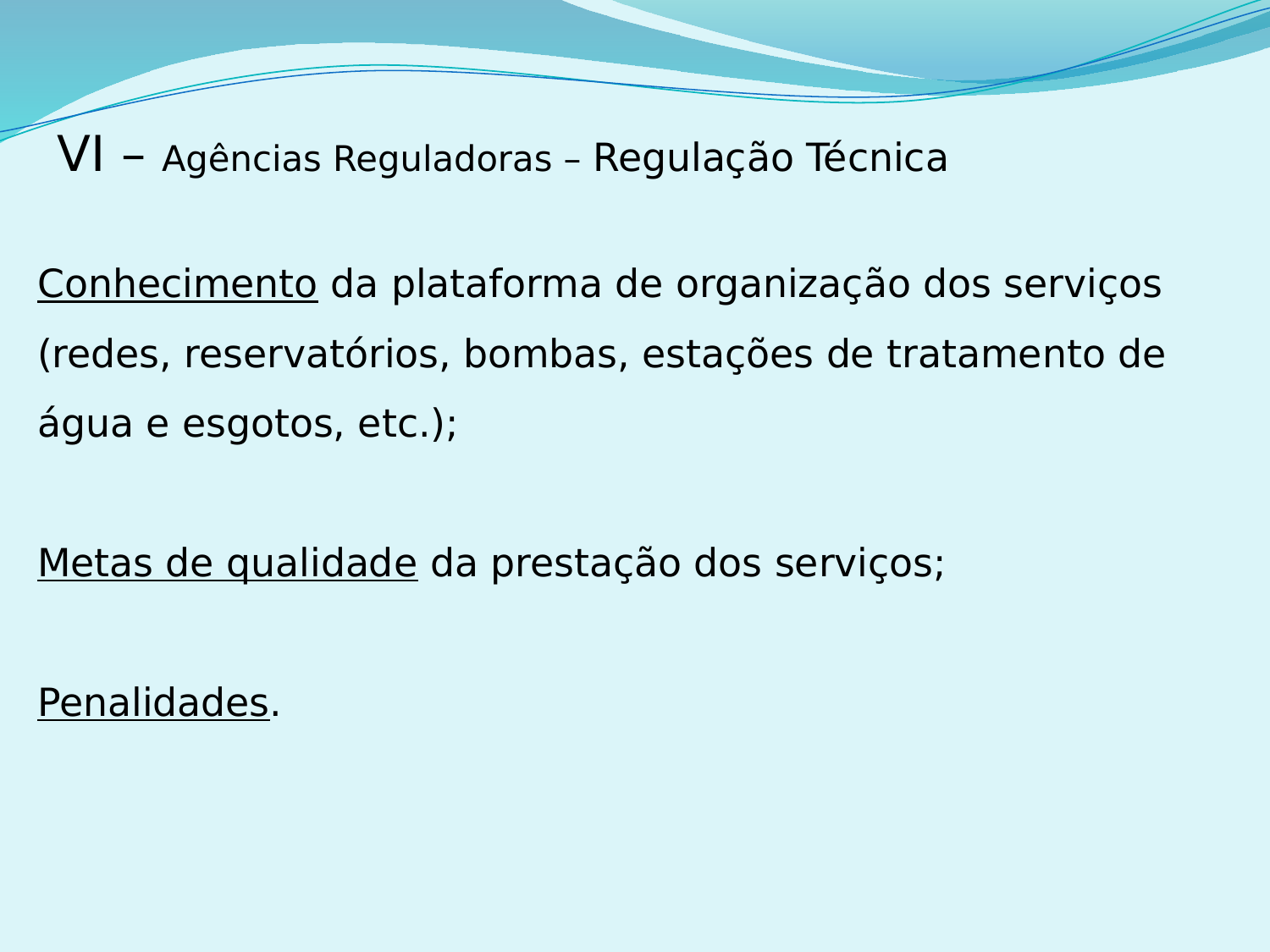

VI – Agências Reguladoras – Regulação Técnica
Conhecimento da plataforma de organização dos serviços (redes, reservatórios, bombas, estações de tratamento de água e esgotos, etc.);

Metas de qualidade da prestação dos serviços;

Penalidades.